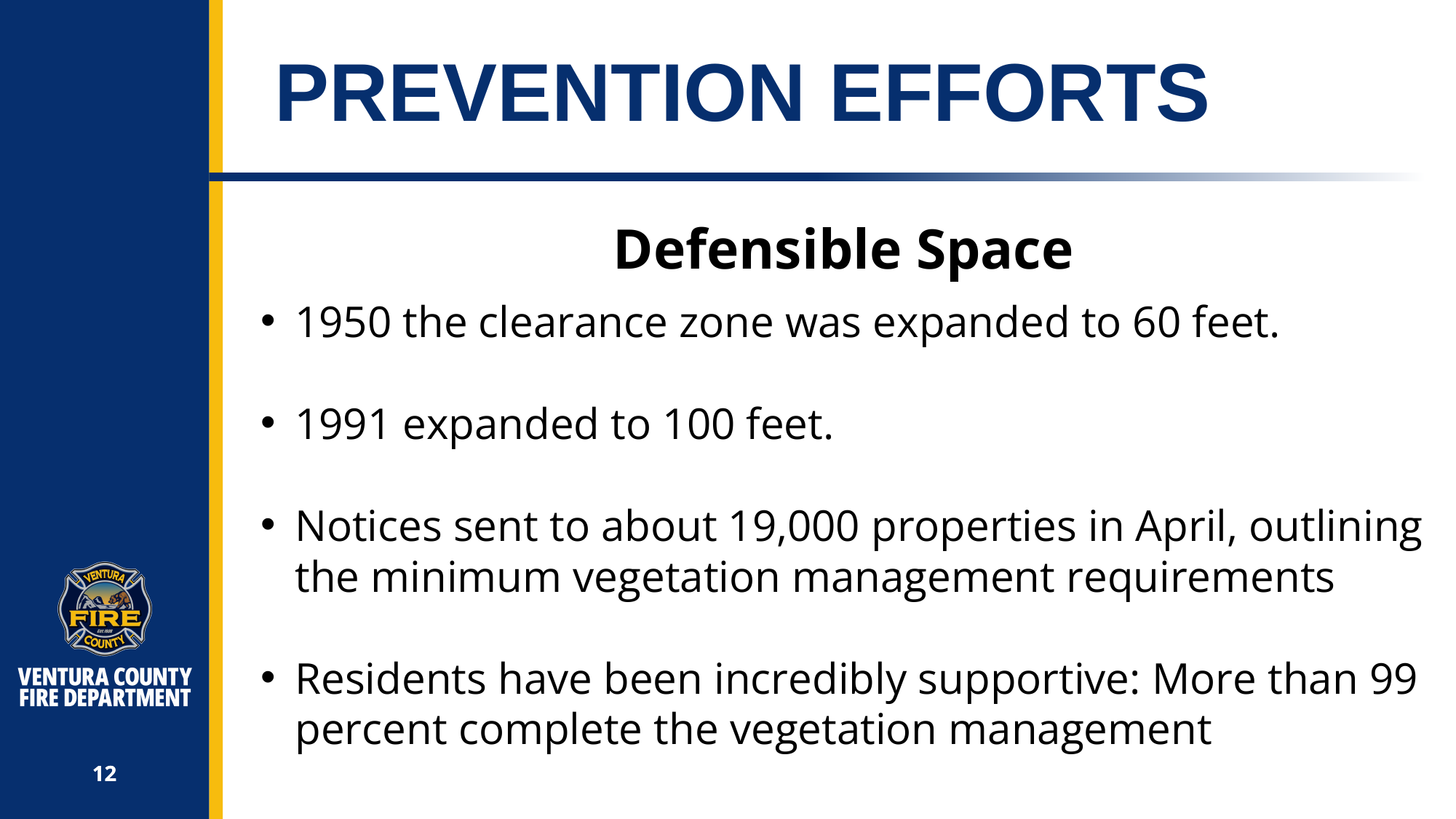

# Prevention efforts
Defensible Space

1950 the clearance zone was expanded to 60 feet.

1991 expanded to 100 feet.

Notices sent to about 19,000 properties in April, outlining the minimum vegetation management requirements

Residents have been incredibly supportive: More than 99 percent complete the vegetation management